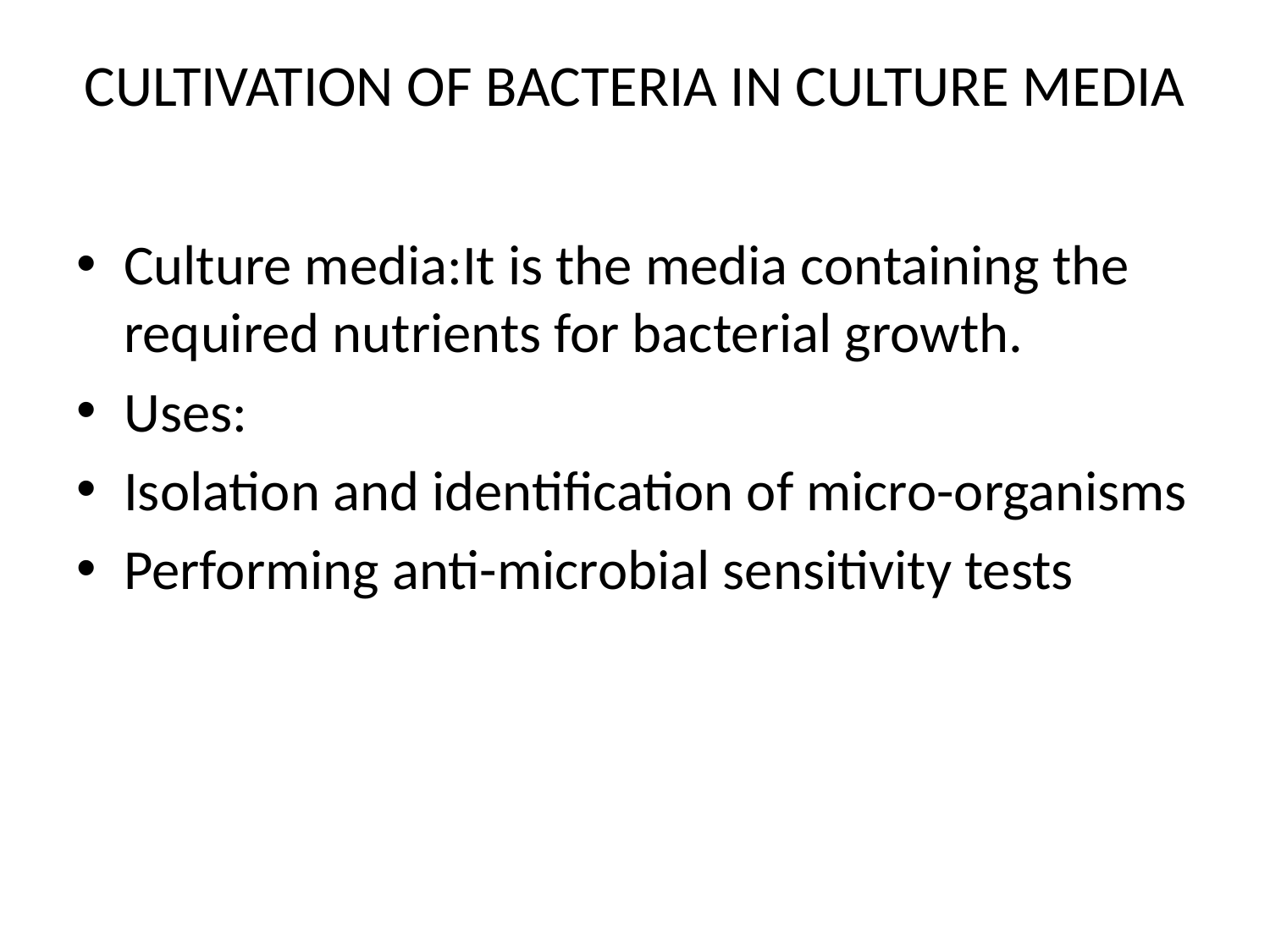

# CULTIVATION OF BACTERIA IN CULTURE MEDIA
Culture media:It is the media containing the required nutrients for bacterial growth.
Uses:
Isolation and identification of micro-organisms
Performing anti-microbial sensitivity tests